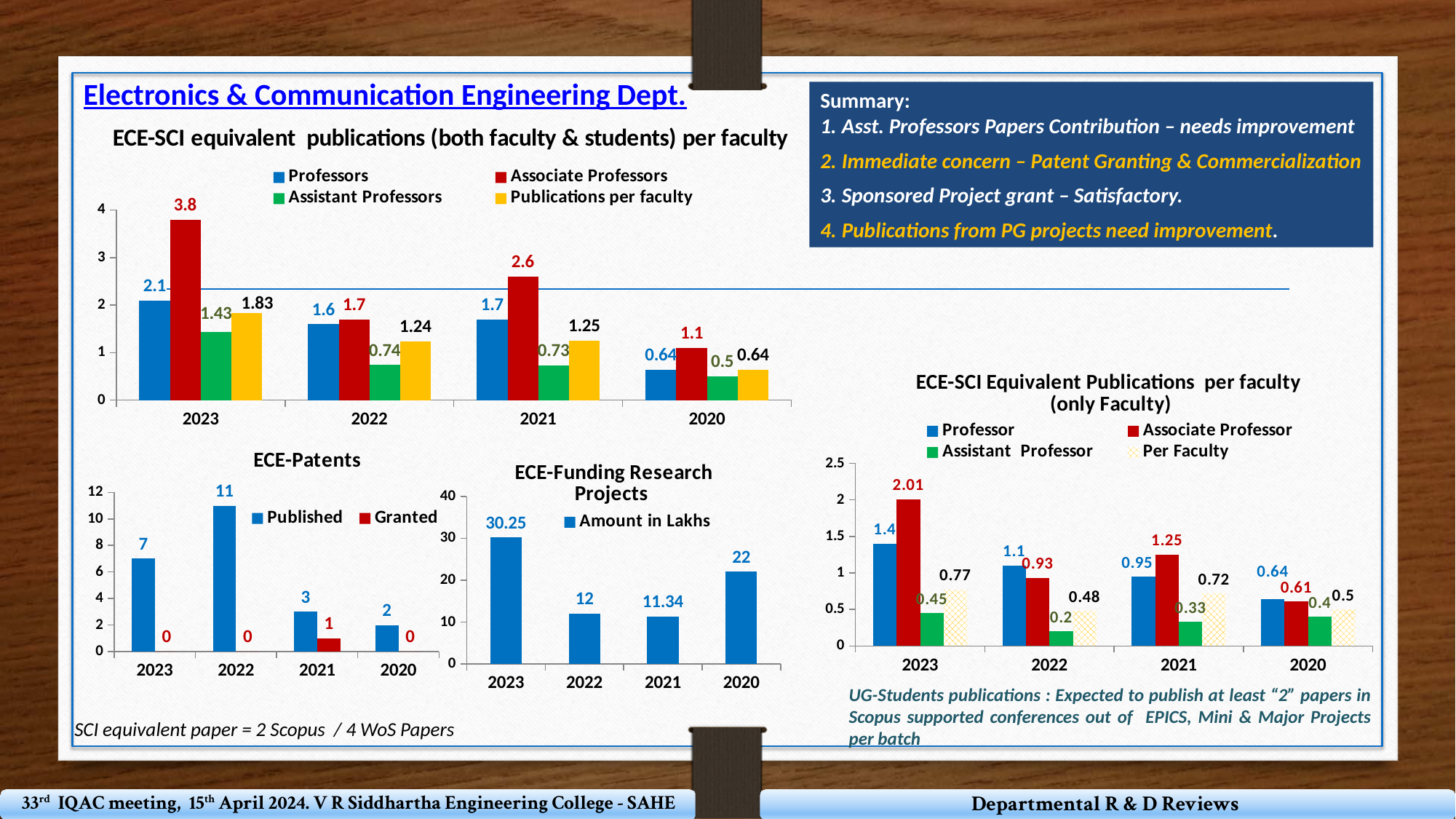

Electronics & Communication Engineering Dept.
Summary:
Asst. Professors Papers Contribution – needs improvement
Immediate concern – Patent Granting & Commercialization
Sponsored Project grant – Satisfactory.
Publications from PG projects need improvement.

### Chart

| Category | Professors | Associate Professors | Assistant Professors | Publications per faculty  |
|---|---|---|---|---|
| 2023 | 2.1 | 3.8 | 1.43 | 1.83 |
| 2022 | 1.6 | 1.7 | 0.74 | 1.24 |
| 2021 | 1.7 | 2.6 | 0.73 | 1.25 |
| 2020 | 0.64 | 1.1 | 0.5 | 0.64 |

### Chart: ECE-SCI Equivalent Publications  per faculty
 (only Faculty)

| Category | Professor | Associate Professor | Assistant  Professor | Per Faculty |
|---|---|---|---|---|
| 2023 | 1.4 | 2.01 | 0.45 | 0.77 |
| 2022 | 1.1 | 0.93 | 0.2 | 0.48 |
| 2021 | 0.95 | 1.25 | 0.33 | 0.72 |
| 2020 | 0.64 | 0.61 | 0.4 | 0.5 |

### Chart

| Category | Published | Granted |
|---|---|---|
| 2023 | 7.0 | 0.0 |
| 2022 | 11.0 | 0.0 |
| 2021 | 3.0 | 1.0 |
| 2020 | 2.0 | 0.0 |

### Chart: ECE-Funding Research Projects

| Category | Amount in Lakhs  |
|---|---|
| 2023 | 30.25 |
| 2022 | 12.0 |
| 2021 | 11.34 |
| 2020 | 22.0 |
UG-Students publications : Expected to publish at least “2” papers in Scopus supported conferences out of  EPICS, Mini & Major Projects per batch
SCI equivalent paper = 2 Scopus  / 4 WoS Papers
Departmental R & D Reviews

33rd  IQAC meeting,  15th April 2024. V R Siddhartha Engineering College - SAHE